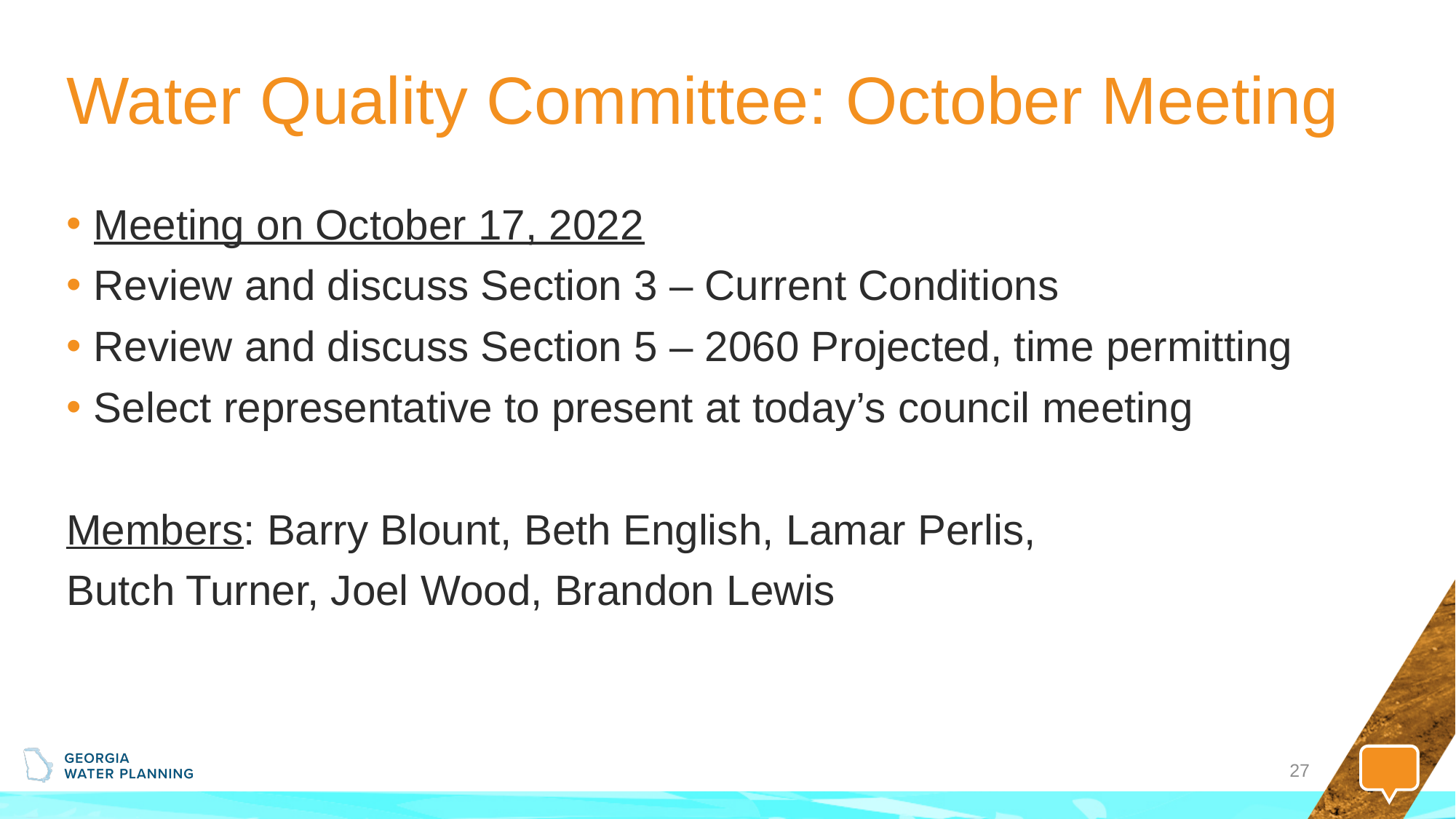

# Water Quality Committee: October Meeting
Meeting on October 17, 2022
Review and discuss Section 3 – Current Conditions
Review and discuss Section 5 – 2060 Projected, time permitting
Select representative to present at today’s council meeting

Members: Barry Blount, Beth English, Lamar Perlis,
Butch Turner, Joel Wood, Brandon Lewis

27